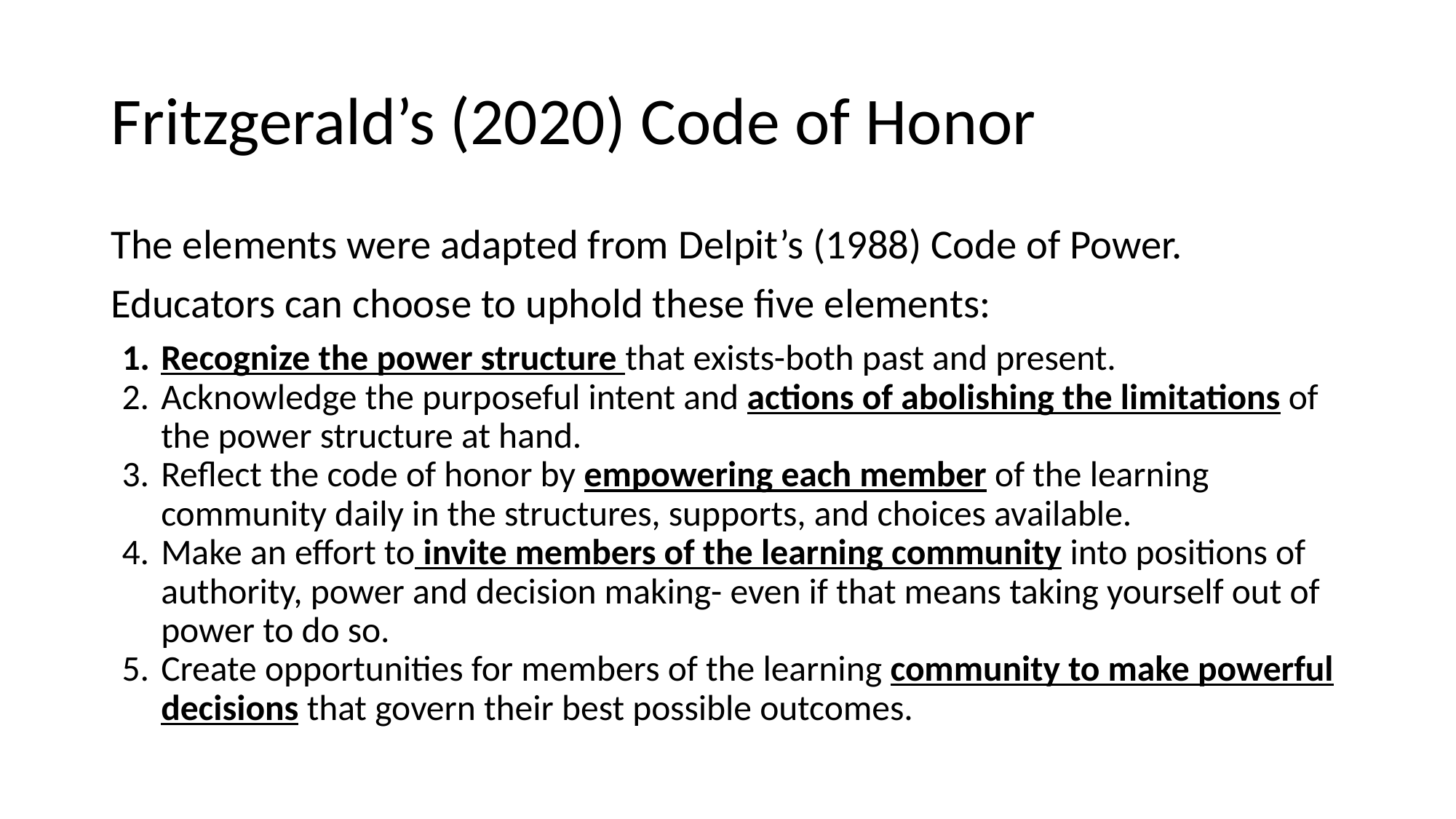

# Fritzgerald’s (2020) Code of Honor
The elements were adapted from Delpit’s (1988) Code of Power.
Educators can choose to uphold these five elements:
Recognize the power structure that exists-both past and present.
Acknowledge the purposeful intent and actions of abolishing the limitations of the power structure at hand.
Reflect the code of honor by empowering each member of the learning community daily in the structures, supports, and choices available.
Make an effort to invite members of the learning community into positions of authority, power and decision making- even if that means taking yourself out of power to do so.
Create opportunities for members of the learning community to make powerful decisions that govern their best possible outcomes.